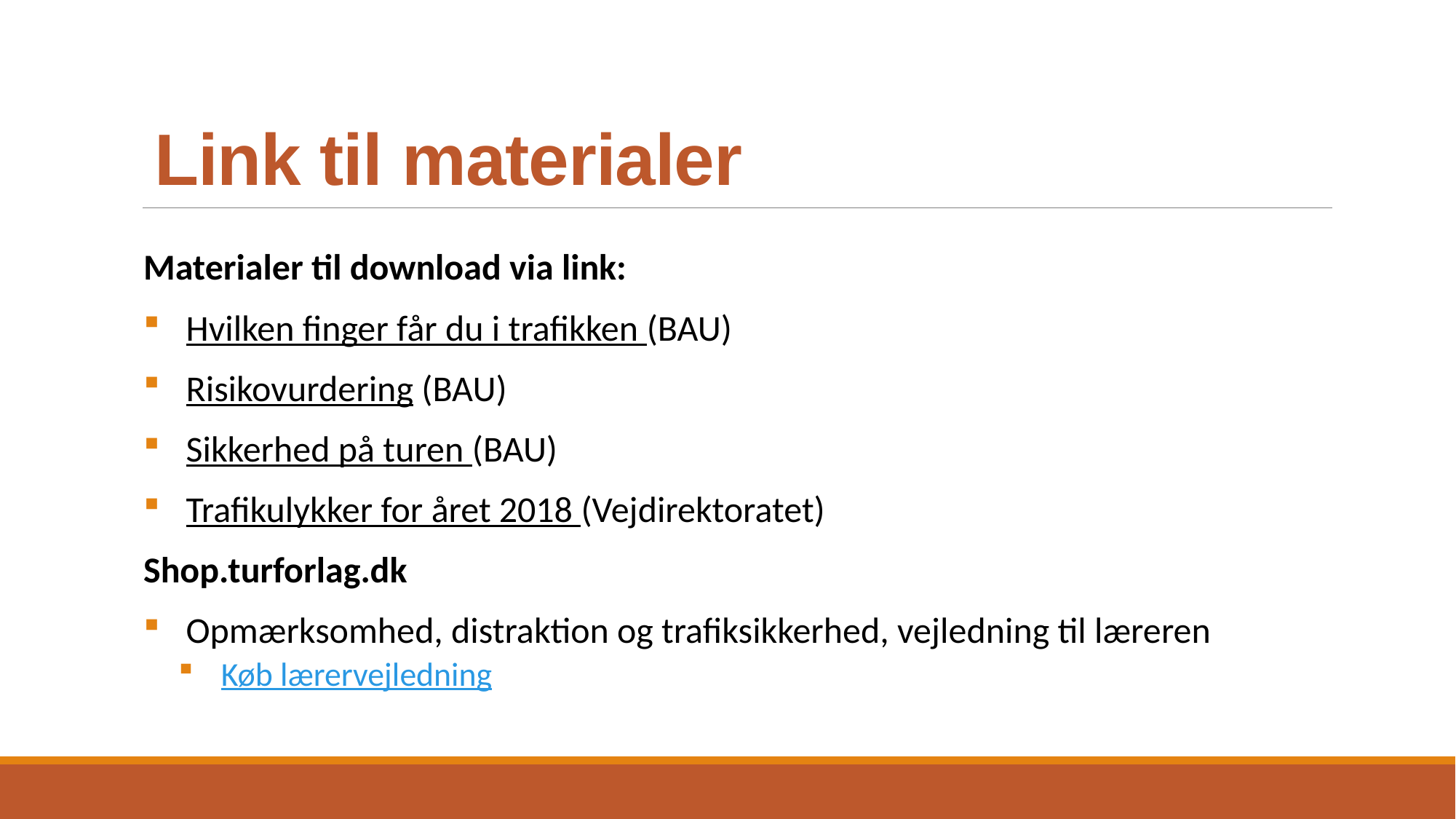

# Link til materialer
Materialer til download via link:
Hvilken finger får du i trafikken (BAU)
Risikovurdering (BAU)
Sikkerhed på turen (BAU)
Trafikulykker for året 2018 (Vejdirektoratet)
Shop.turforlag.dk
Opmærksomhed, distraktion og trafiksikkerhed, vejledning til læreren
Køb lærervejledning